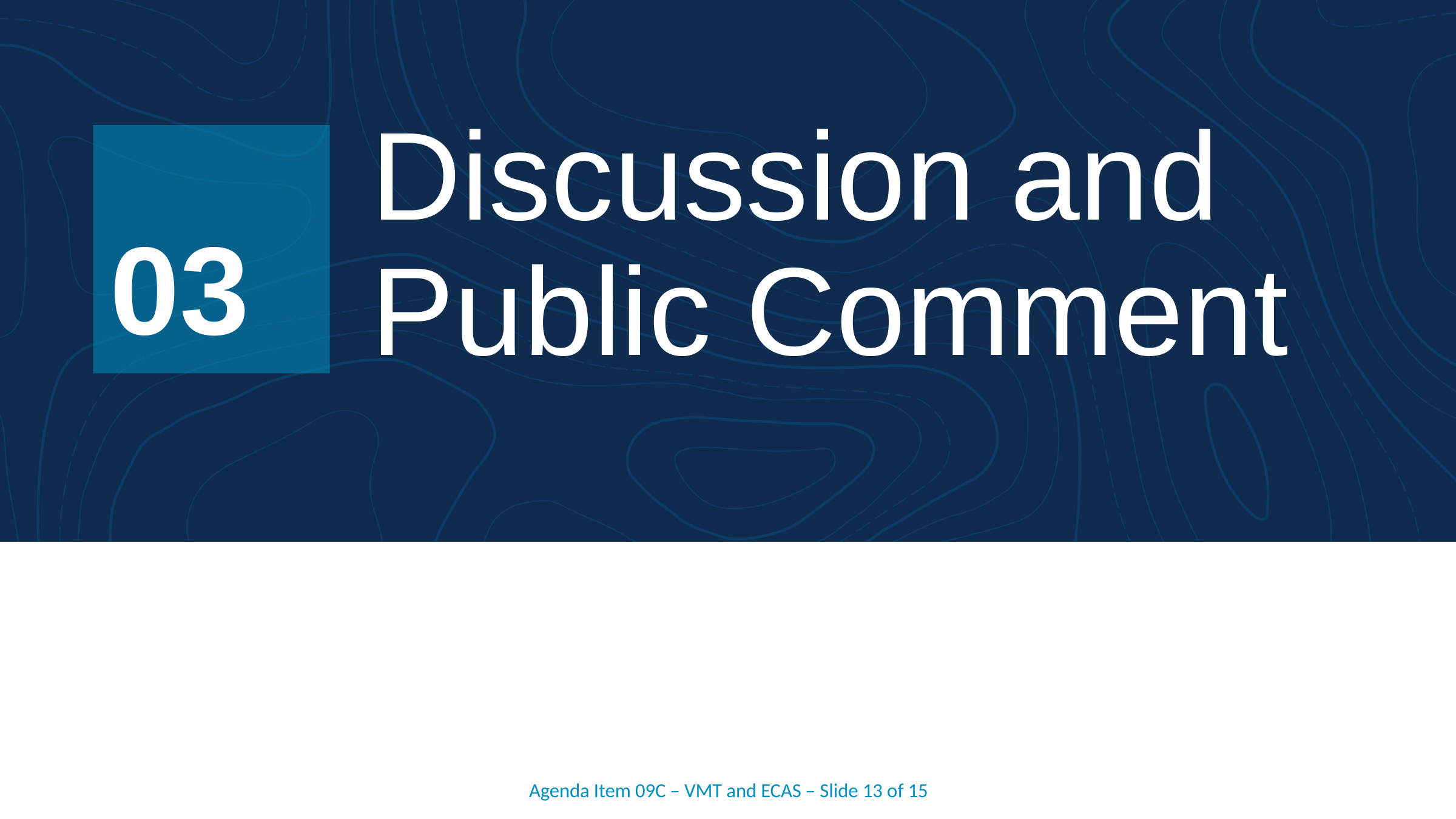

03
# Discussion and Public Comment

Agenda Item 09C – VMT and ECAS – Slide 13 of 15